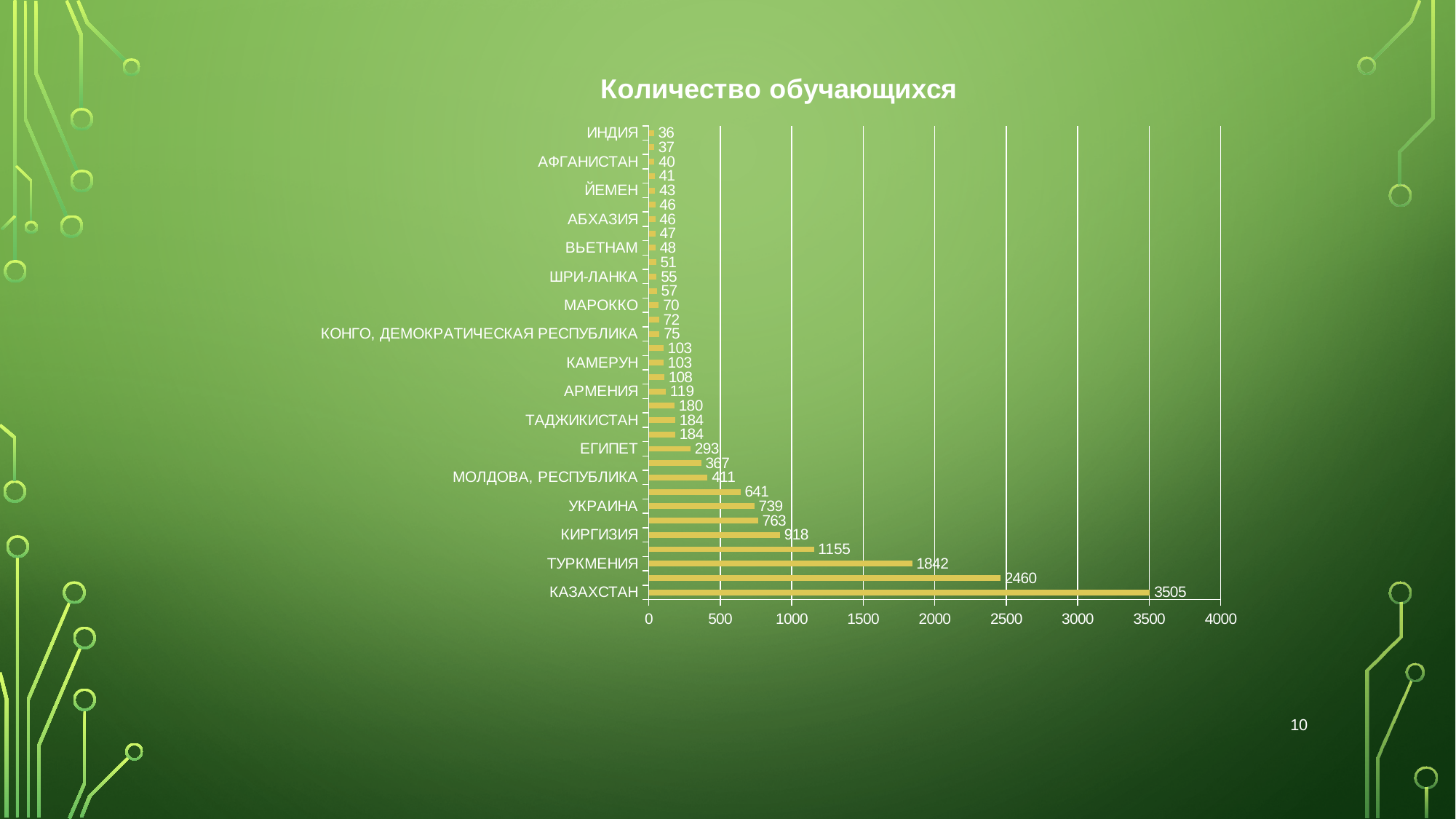

### Chart:

| Category | Количество обучающихся |
|---|---|
| КАЗАХСТАН | 3505.0 |
| ТАДЖИКИСТАН | 2460.0 |
| ТУРКМЕНИЯ | 1842.0 |
| УЗБЕКИСТАН | 1155.0 |
| КИРГИЗИЯ | 918.0 |
| АЗЕРБАЙДЖАН | 763.0 |
| УКРАИНА | 739.0 |
| БЕЛАРУСЬ | 641.0 |
| МОЛДОВА, РЕСПУБЛИКА | 411.0 |
| КИТАЙ | 367.0 |
| ЕГИПЕТ | 293.0 |
| СИРИЙСКАЯ АРАБСКАЯ РЕСПУБЛИКА | 184.0 |
| ТАДЖИКИСТАН | 184.0 |
| МОНГОЛИЯ | 180.0 |
| АРМЕНИЯ | 119.0 |
| ИРАК | 108.0 |
| КАМЕРУН | 103.0 |
| ЮЖНАЯ ОСЕТИЯ | 103.0 |
| КОНГО, ДЕМОКРАТИЧЕСКАЯ РЕСПУБЛИКА | 75.0 |
| НИГЕРИЯ | 72.0 |
| МАРОККО | 70.0 |
| ЗАМБИЯ | 57.0 |
| ШРИ-ЛАНКА | 55.0 |
| ЮЖНАЯ АФРИКА | 51.0 |
| ВЬЕТНАМ | 48.0 |
| КОНГО | 47.0 |
| АБХАЗИЯ | 46.0 |
| АЛЖИР | 46.0 |
| ЙЕМЕН | 43.0 |
| АНГОЛА | 41.0 |
| АФГАНИСТАН | 40.0 |
| ЛИВАН | 37.0 |
| ИНДИЯ | 36.0 |
10